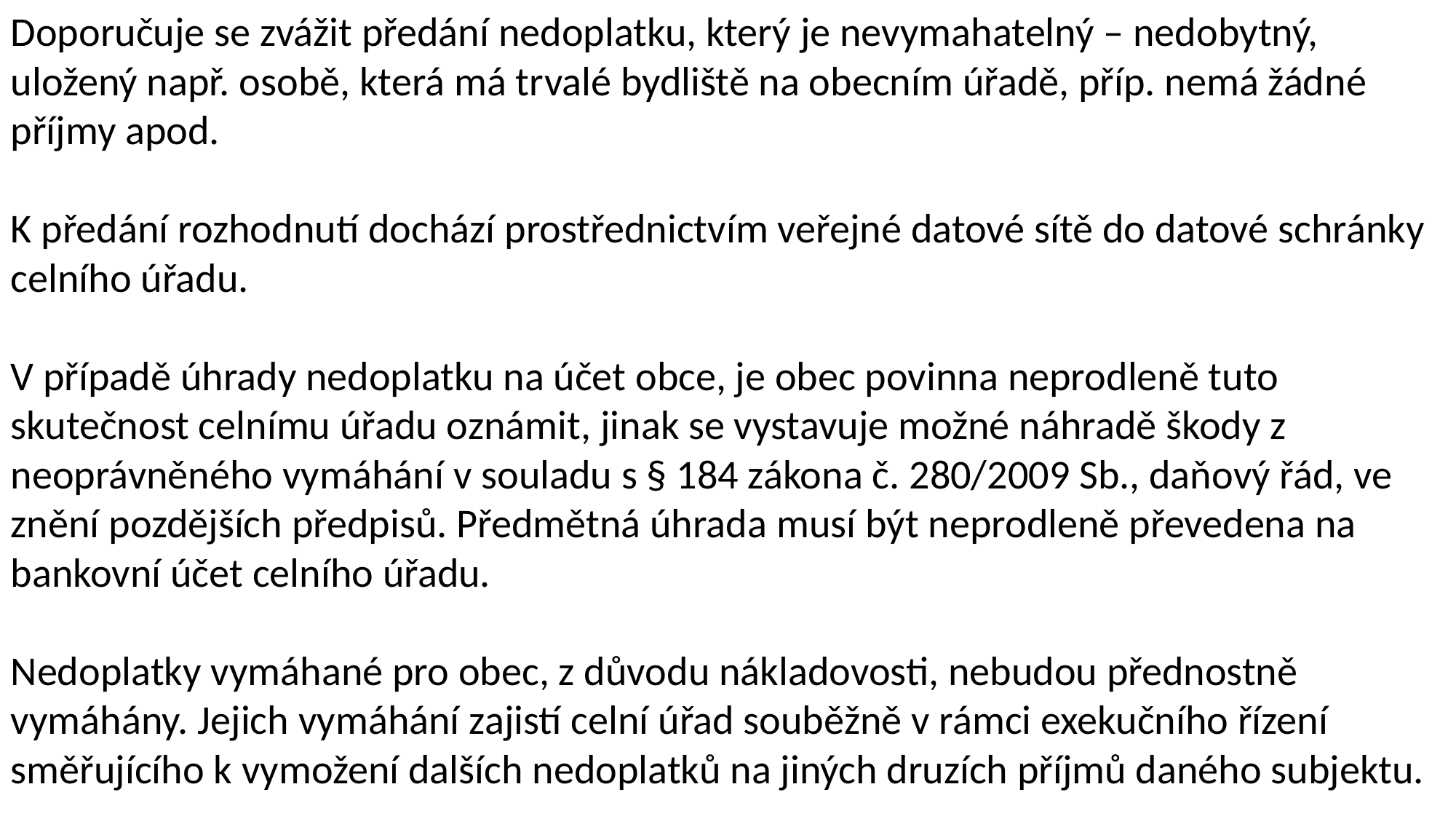

Doporučuje se zvážit předání nedoplatku, který je nevymahatelný – nedobytný, uložený např. osobě, která má trvalé bydliště na obecním úřadě, příp. nemá žádné příjmy apod.

K předání rozhodnutí dochází prostřednictvím veřejné datové sítě do datové schránky celního úřadu.

V případě úhrady nedoplatku na účet obce, je obec povinna neprodleně tuto skutečnost celnímu úřadu oznámit, jinak se vystavuje možné náhradě škody z neoprávněného vymáhání v souladu s § 184 zákona č. 280/2009 Sb., daňový řád, ve znění pozdějších předpisů. Předmětná úhrada musí být neprodleně převedena na bankovní účet celního úřadu.

Nedoplatky vymáhané pro obec, z důvodu nákladovosti, nebudou přednostně vymáhány. Jejich vymáhání zajistí celní úřad souběžně v rámci exekučního řízení směřujícího k vymožení dalších nedoplatků na jiných druzích příjmů daného subjektu.